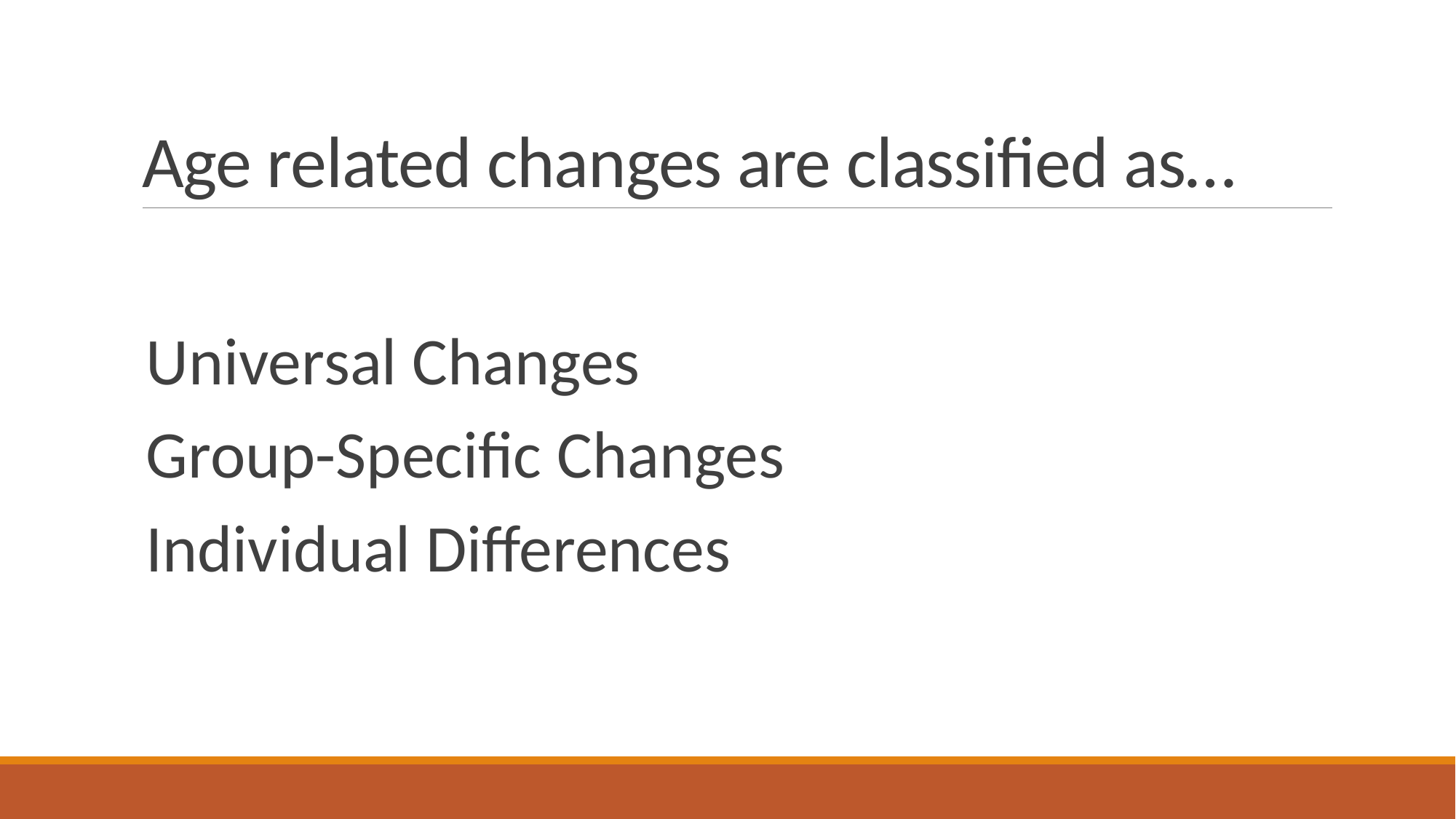

# Age related changes are classified as…

Universal Changes
Group-Specific Changes
Individual Differences